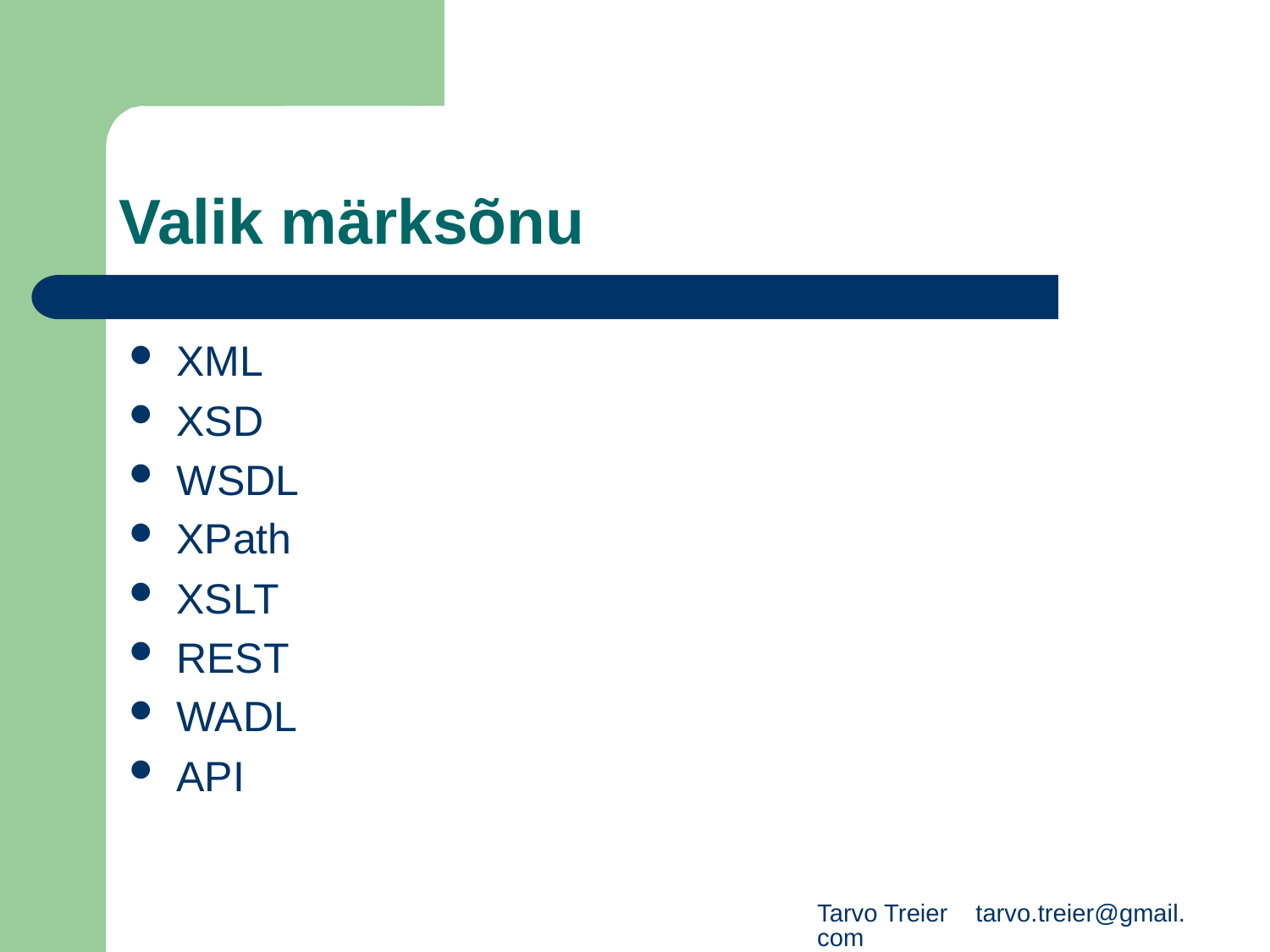

# Valik märksõnu
XML
XSD
WSDL
XPath
XSLT
REST
WADL
API
Tarvo Treier    tarvo.treier@gmail.com